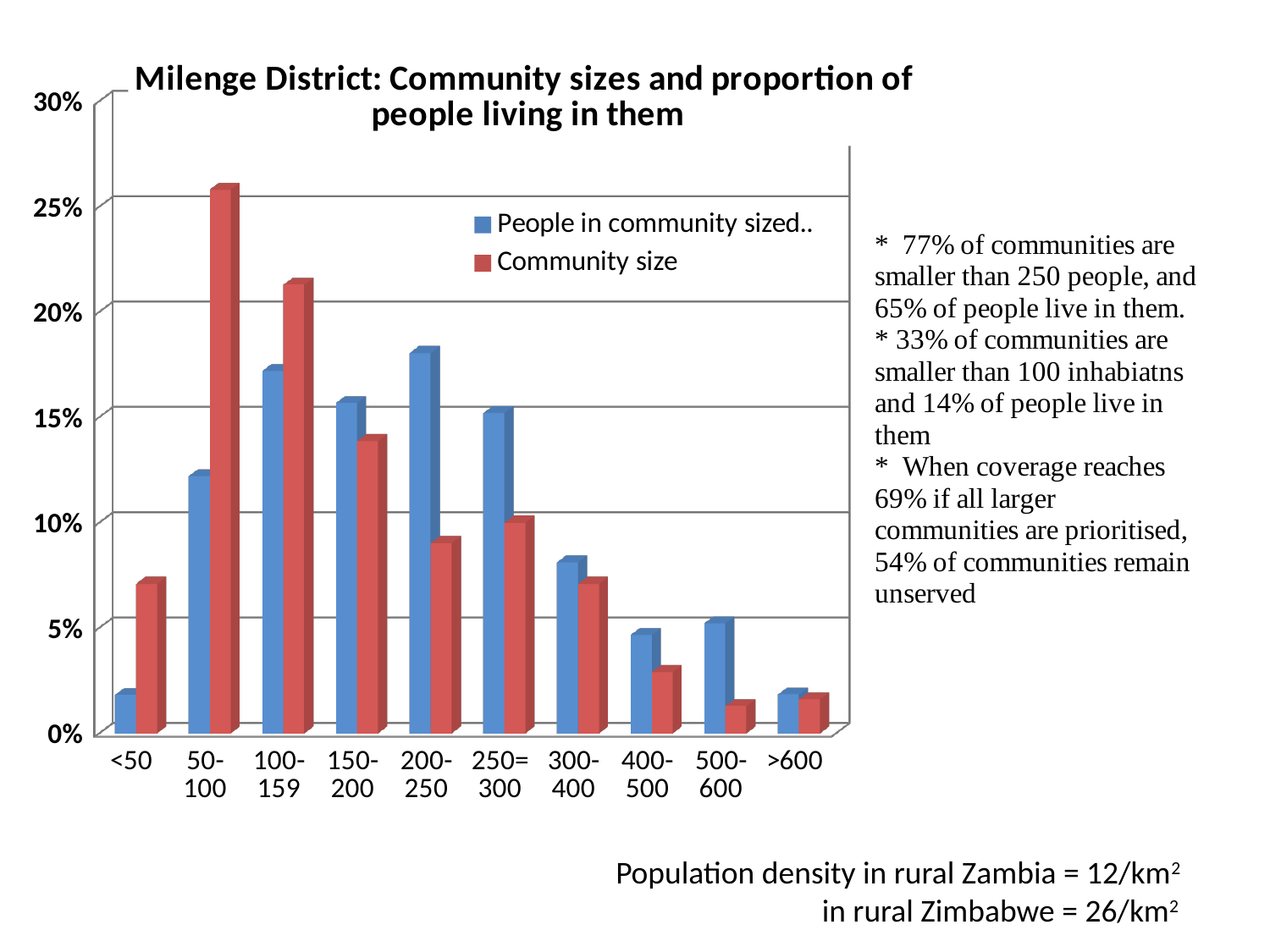

[unsupported chart]

Population density in rural Zambia = 12/km2
	           in rural Zimbabwe = 26/km2